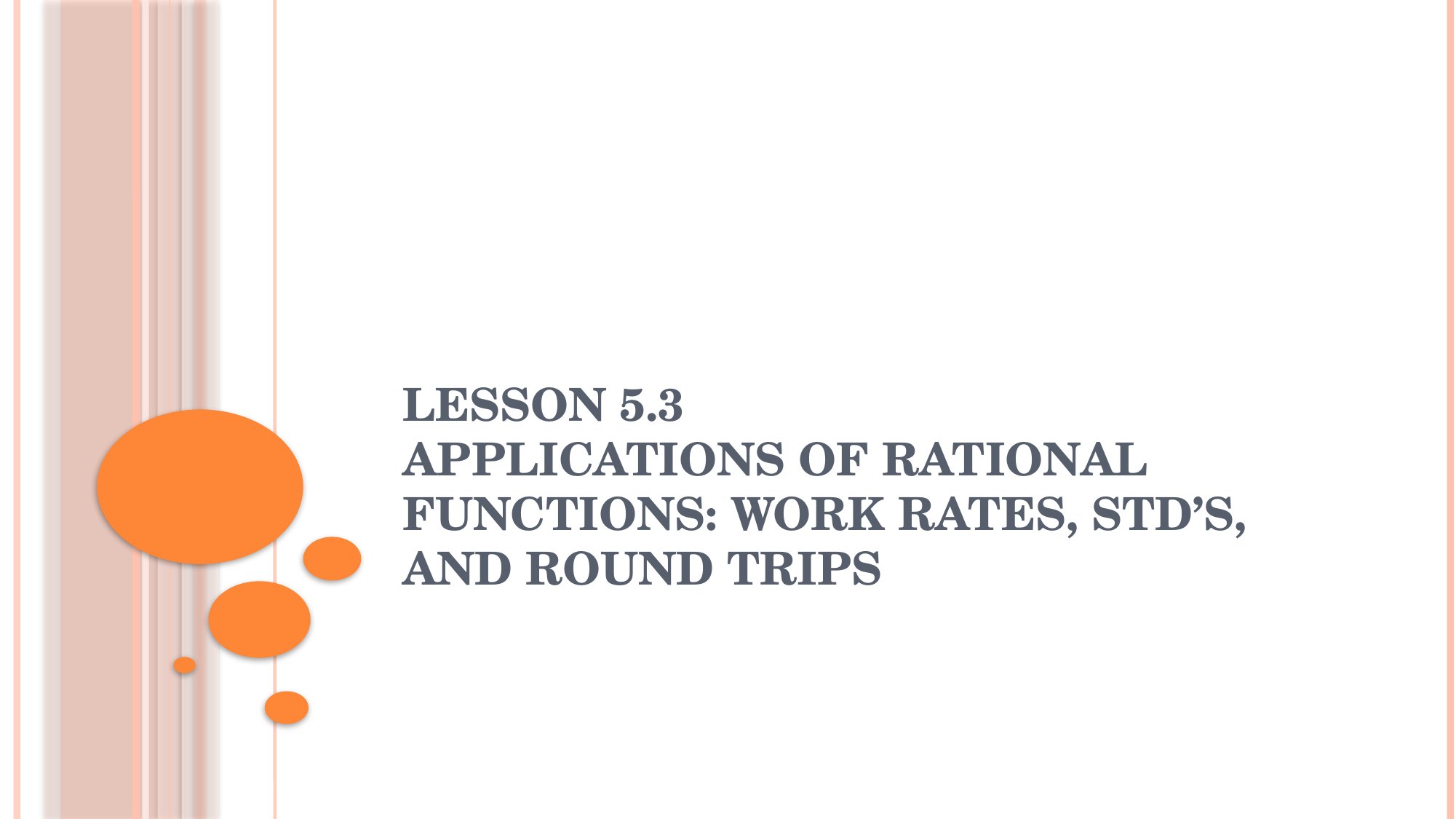

# Lesson 5.3 Applications of Rational Functions: Work Rates, STD’s, and Round Trips